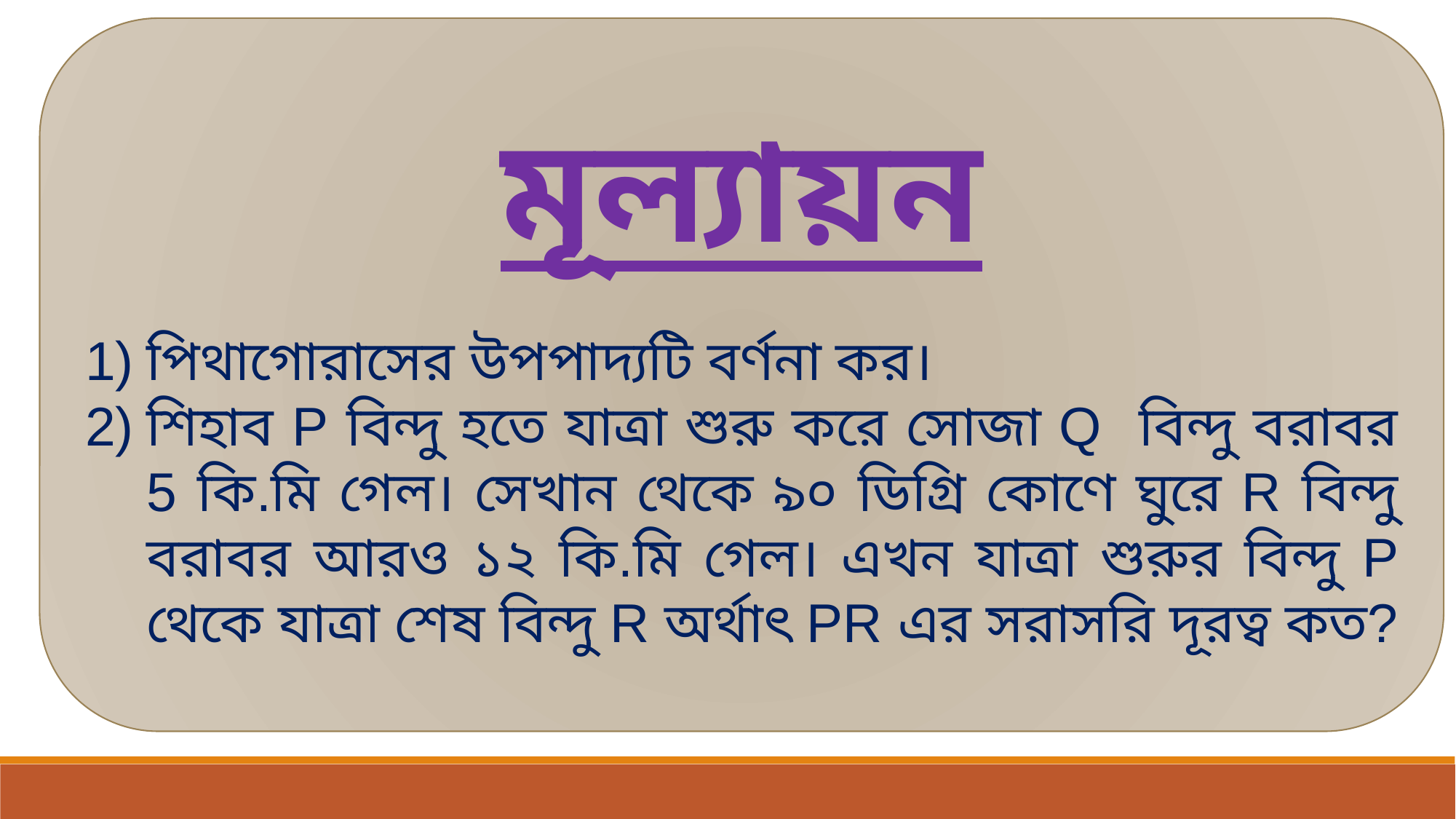

মূল্যায়ন

পিথাগোরাসের উপপাদ্যটি বর্ণনা কর।
শিহাব P বিন্দু হতে যাত্রা শুরু করে সোজা Q  বিন্দু বরাবর 5 কি.মি গেল। সেখান থেকে ৯০ ডিগ্রি কোণে ঘুরে R বিন্দু বরাবর আরও ১২ কি.মি গেল। এখন যাত্রা শুরুর বিন্দু P থেকে যাত্রা শেষ বিন্দু R অর্থাৎ PR এর সরাসরি দূরত্ব কত?